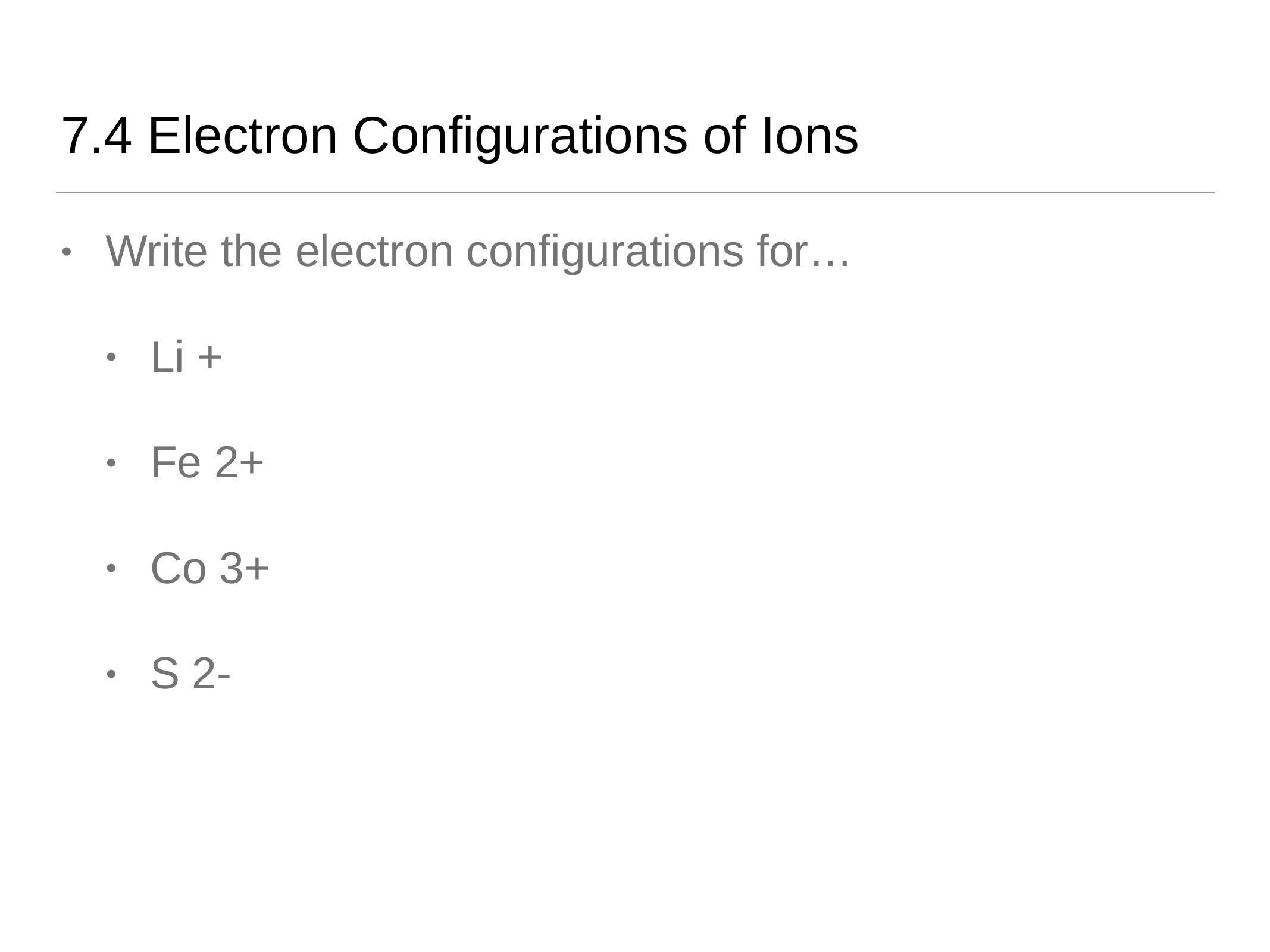

# 7.4 Electron Configurations of Ions
Write the electron configurations for…
Li +
Fe 2+
Co 3+
S 2-